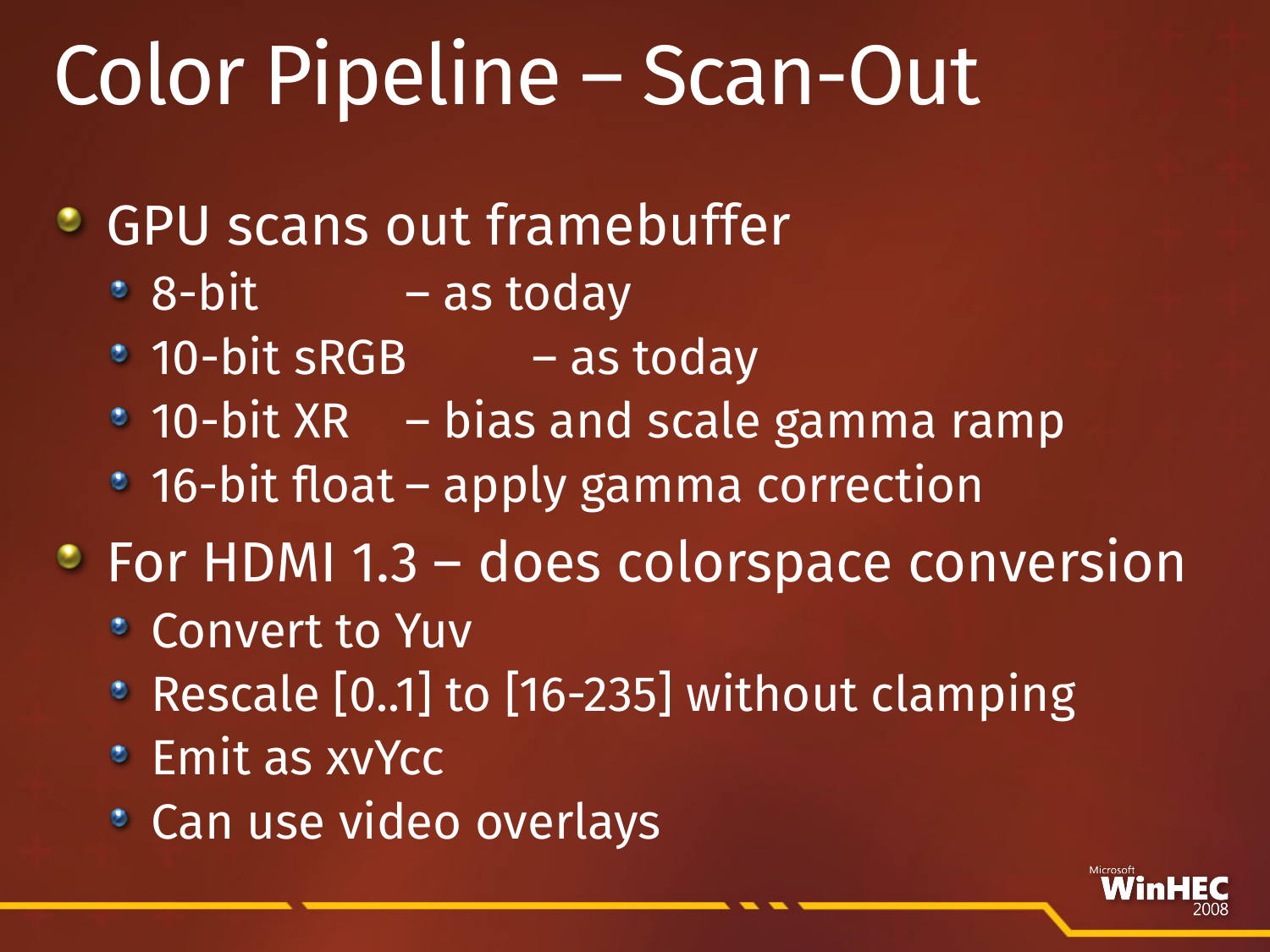

# Color Pipeline – Scan-Out
GPU scans out framebuffer
8-bit 		– as today
10-bit sRGB	– as today
10-bit XR 	– bias and scale gamma ramp
16-bit float	– apply gamma correction
For HDMI 1.3 – does colorspace conversion
Convert to Yuv
Rescale [0..1] to [16-235] without clamping
Emit as xvYcc
Can use video overlays